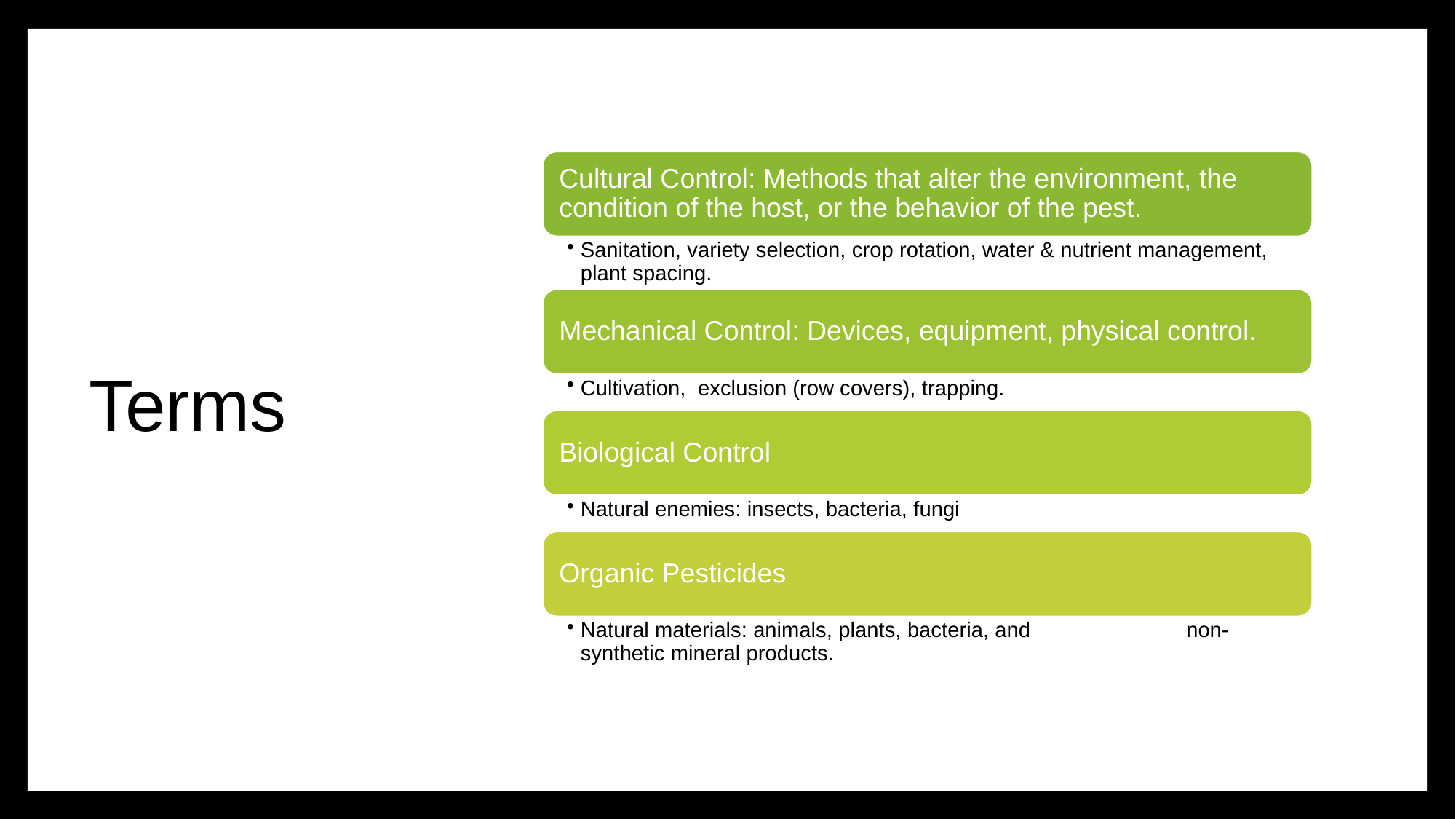

# Terms
Cultural Control: Methods that alter the environment, the condition of the host, or the behavior of the pest.
Sanitation, variety selection, crop rotation, water & nutrient management, plant spacing.
Mechanical Control: Devices, equipment, physical control.
Cultivation,  exclusion (row covers), trapping.
Biological Control
Natural enemies: insects, bacteria, fungi
Organic Pesticides
Natural materials: animals, plants, bacteria, and                          non-synthetic mineral products.